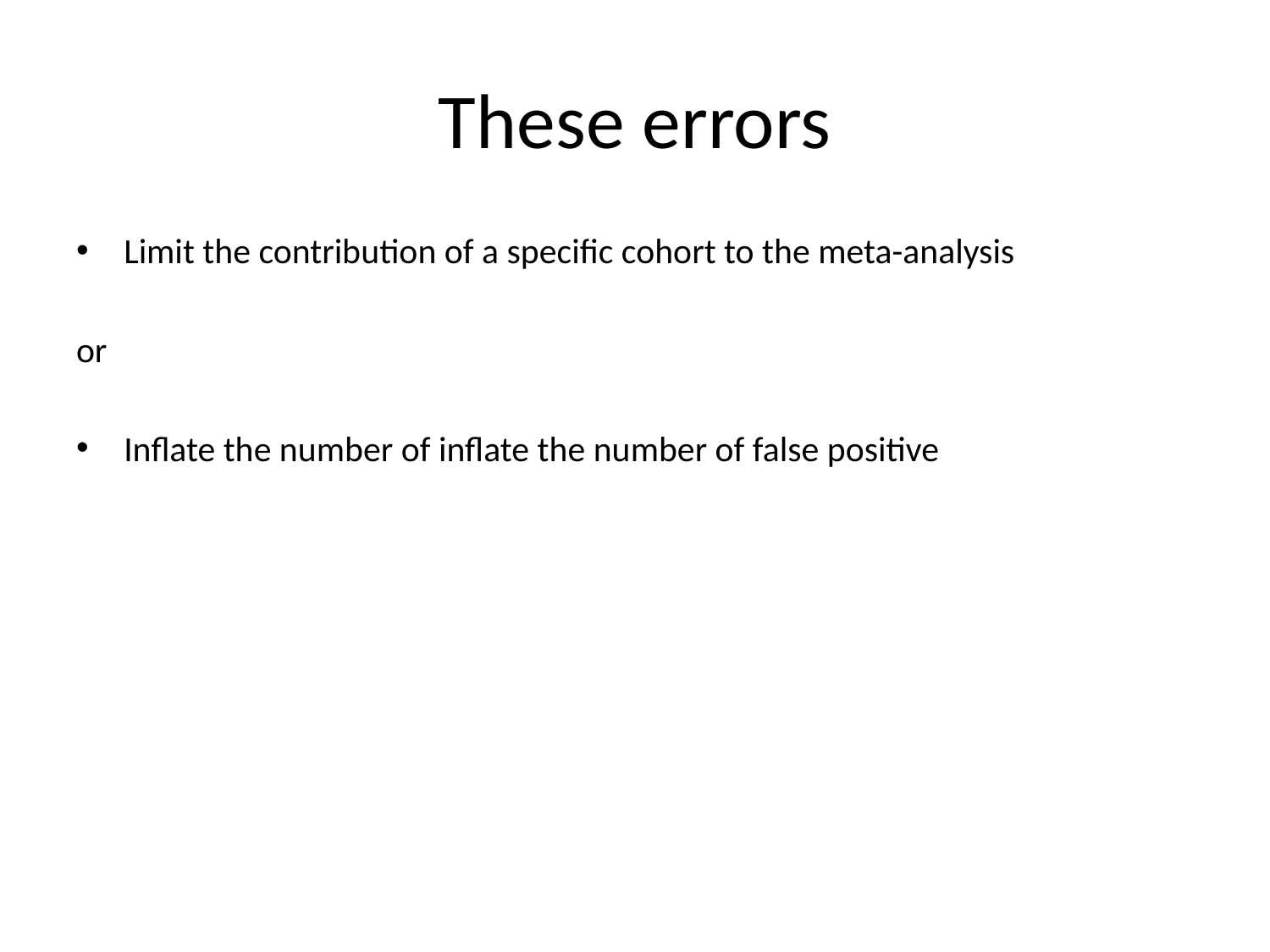

# These errors
Limit the contribution of a specific cohort to the meta-analysis

or

Inflate the number of inflate the number of false positive